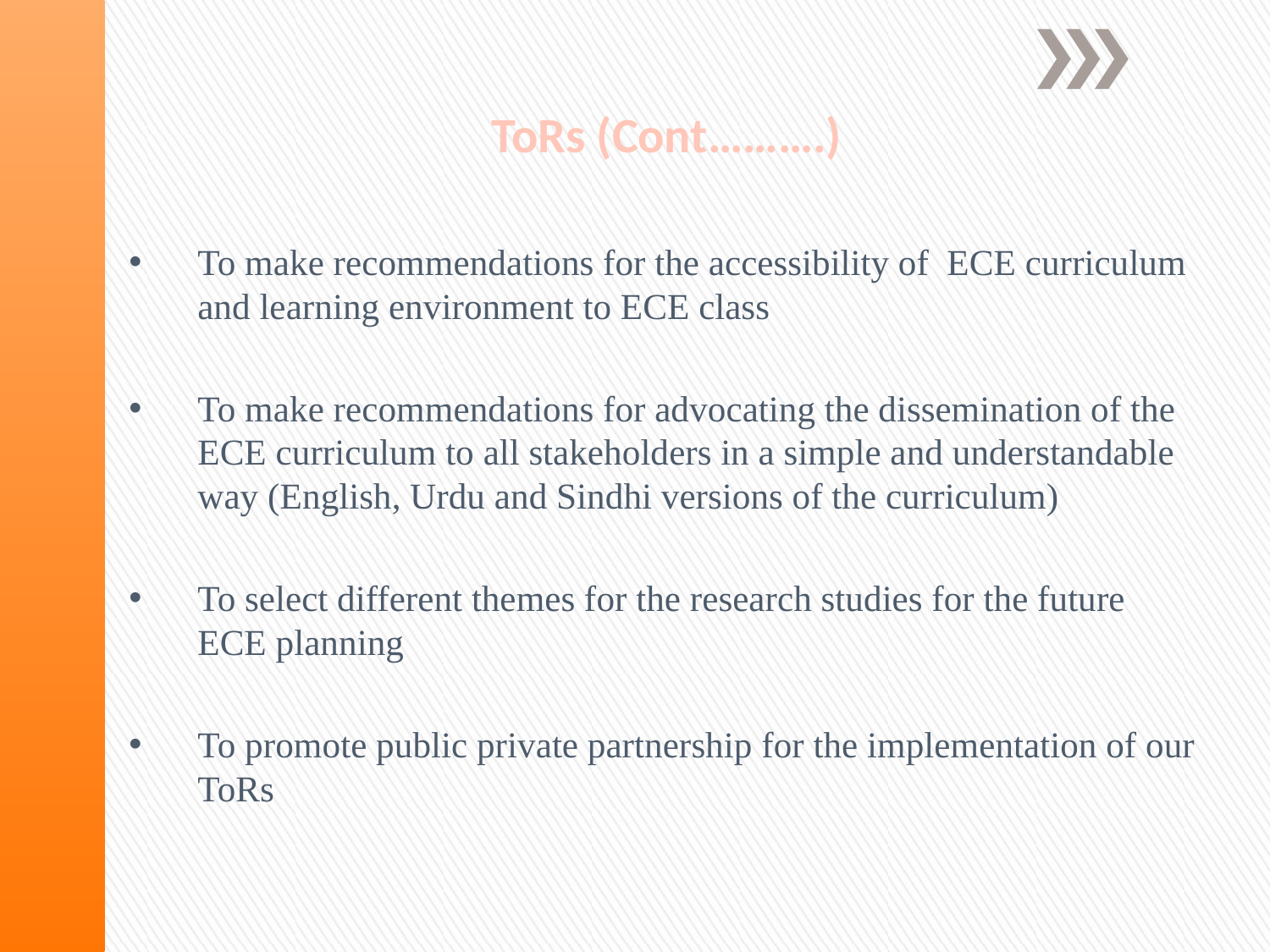

# ToRs (Cont……….)
To make recommendations for the accessibility of  ECE curriculum and learning environment to ECE class

To make recommendations for advocating the dissemination of the ECE curriculum to all stakeholders in a simple and understandable way (English, Urdu and Sindhi versions of the curriculum)

To select different themes for the research studies for the future ECE planning

To promote public private partnership for the implementation of our ToRs